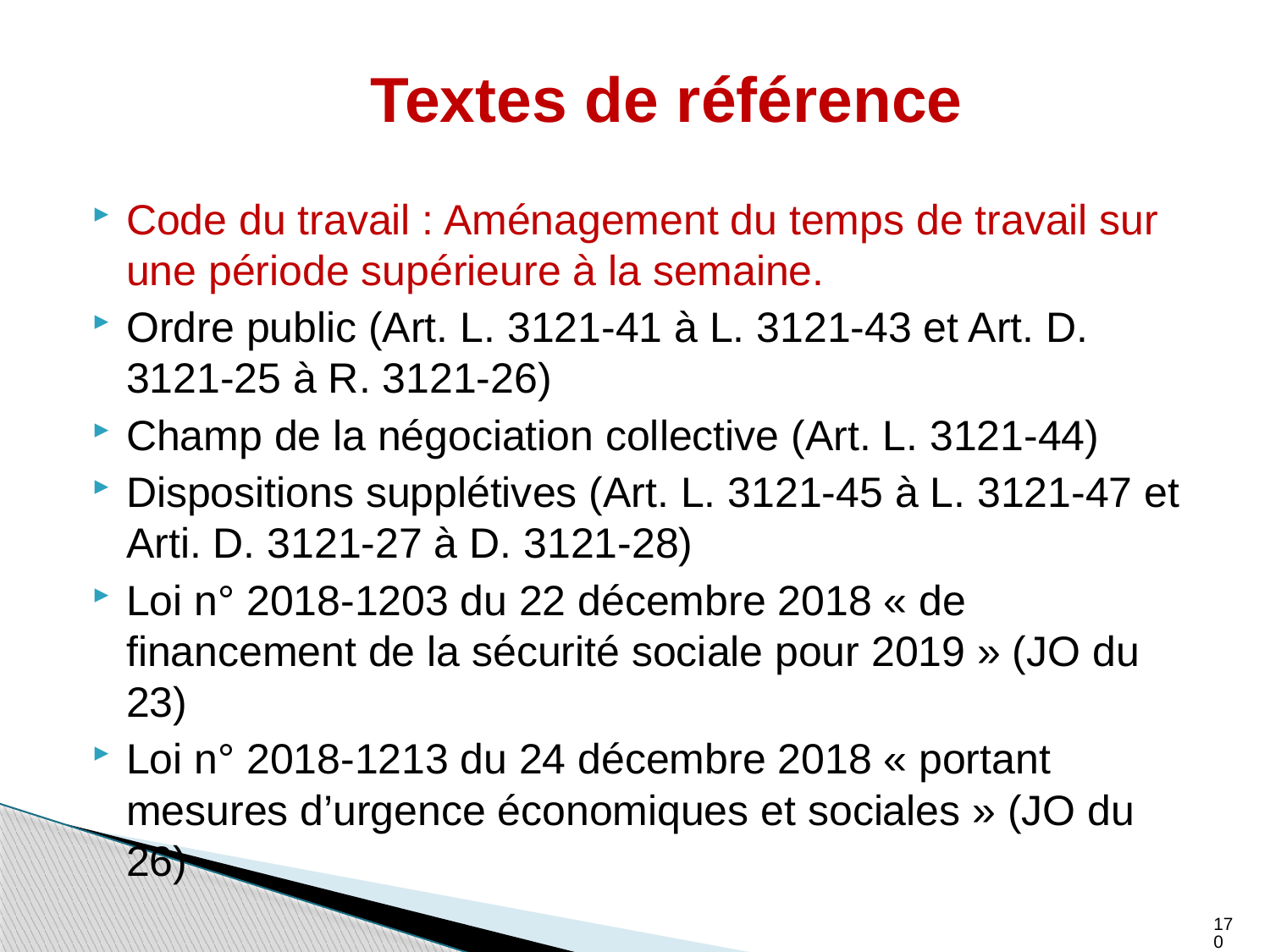

# Textes de référence
Code du travail : Aménagement du temps de travail sur une période supérieure à la semaine.
Ordre public (Art. L. 3121-41 à L. 3121-43 et Art. D. 3121-25 à R. 3121-26)
Champ de la négociation collective (Art. L. 3121-44)
Dispositions supplétives (Art. L. 3121-45 à L. 3121-47 et Arti. D. 3121-27 à D. 3121-28)
Loi n° 2018-1203 du 22 décembre 2018 « de financement de la sécurité sociale pour 2019 » (JO du 23)
Loi n° 2018-1213 du 24 décembre 2018 « portant mesures d’urgence économiques et sociales » (JO du 26)

170